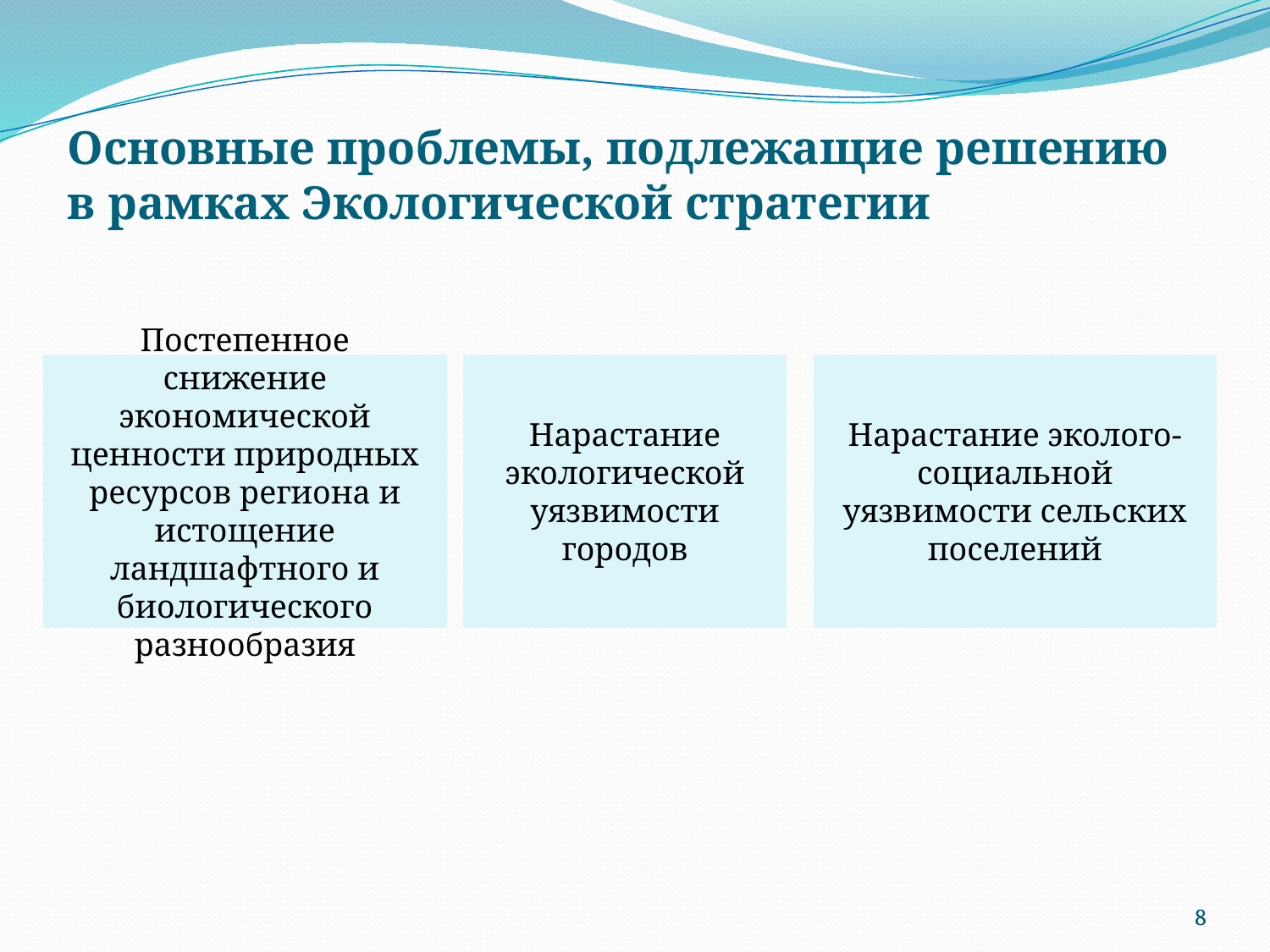

Основные проблемы, подлежащие решению в рамках Экологической стратегии
Постепенное снижение экономической ценности природных ресурсов региона и истощение ландшафтного и биологического разнообразия
Нарастание экологической уязвимости городов
Нарастание эколого-социальной уязвимости сельских поселений
8
8